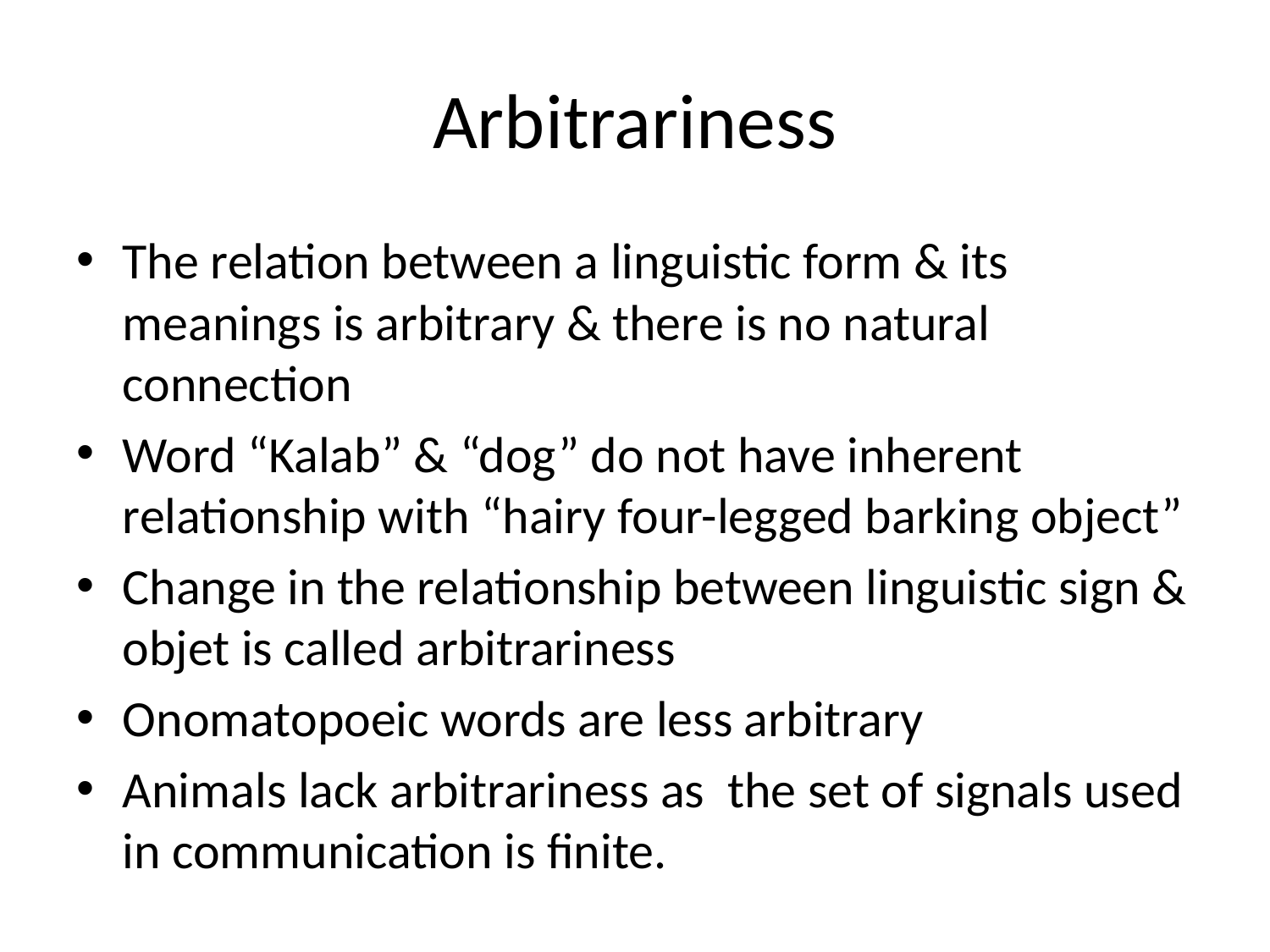

# Arbitrariness
The relation between a linguistic form & its meanings is arbitrary & there is no natural connection
Word “Kalab” & “dog” do not have inherent relationship with “hairy four-legged barking object”
Change in the relationship between linguistic sign & objet is called arbitrariness
Onomatopoeic words are less arbitrary
Animals lack arbitrariness as  the set of signals used in communication is finite.